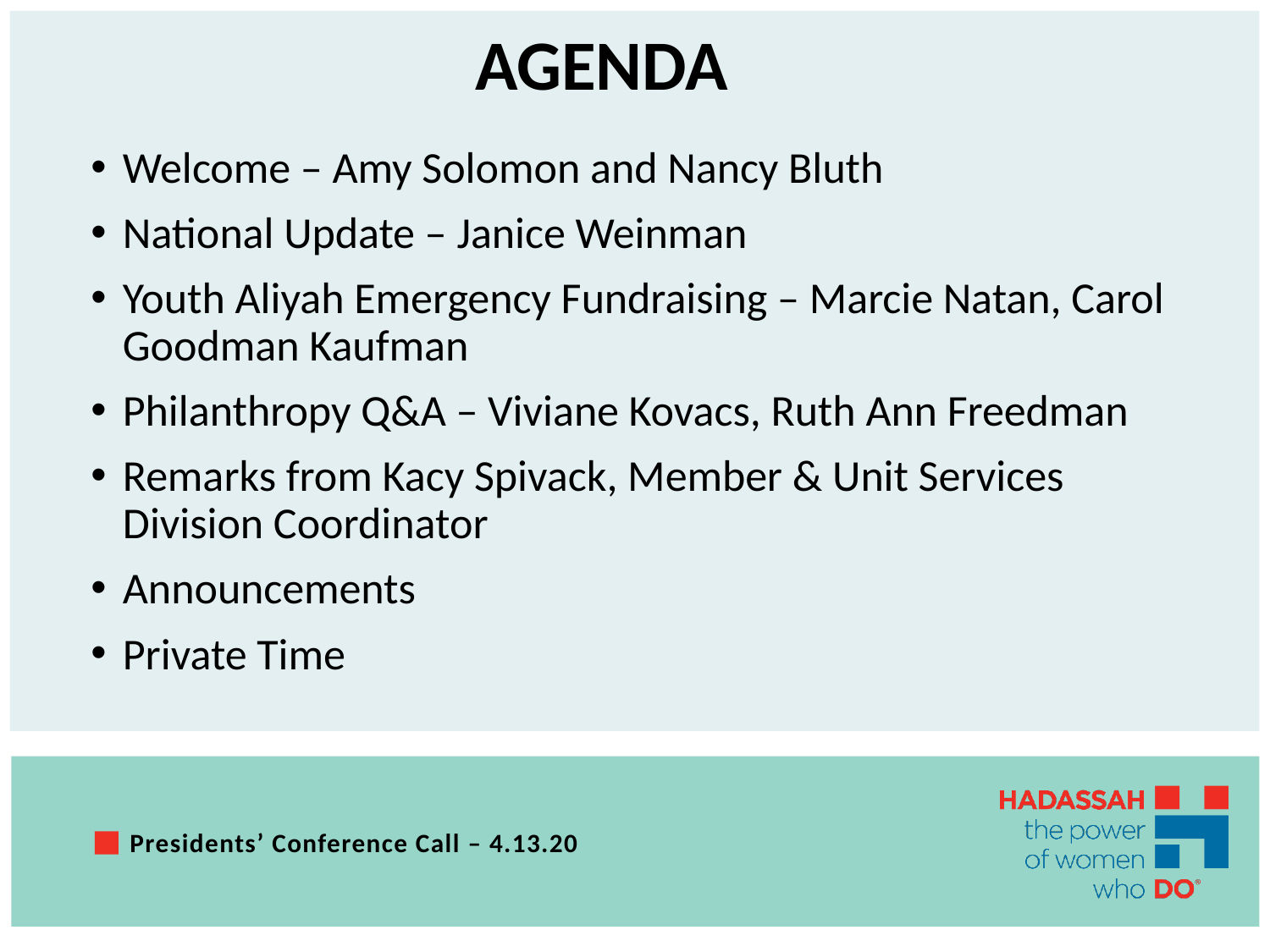

# AGENDA
Welcome – Amy Solomon and Nancy Bluth
National Update – Janice Weinman
Youth Aliyah Emergency Fundraising – Marcie Natan, Carol Goodman Kaufman
Philanthropy Q&A – Viviane Kovacs, Ruth Ann Freedman
Remarks from Kacy Spivack, Member & Unit Services Division Coordinator
Announcements
Private Time

Presidents’ Conference Call – 4.13.20